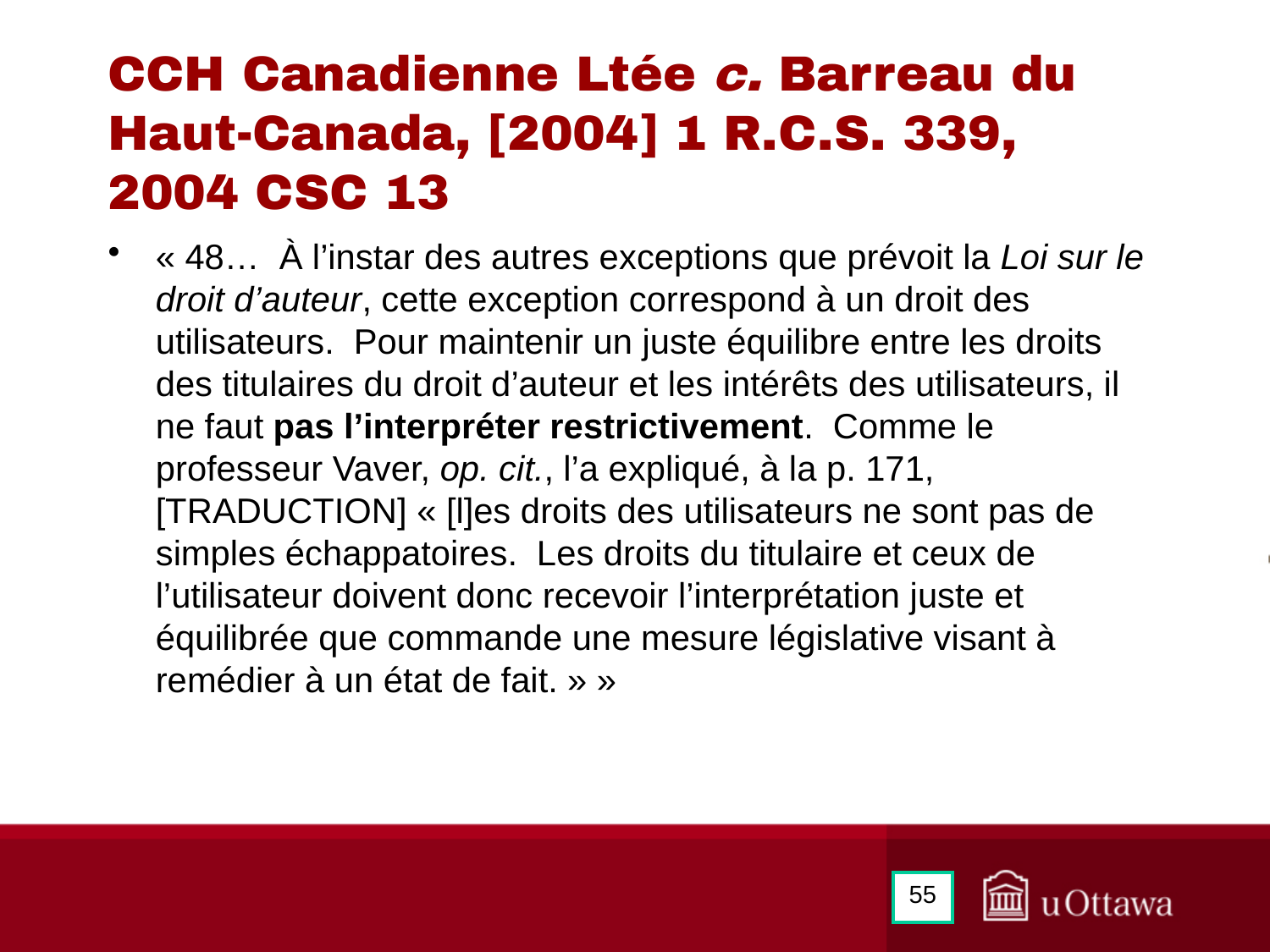

# CCH Canadienne Ltée c. Barreau du Haut-Canada, [2004] 1 R.C.S. 339, 2004 CSC 13
« 48…  À l’instar des autres exceptions que prévoit la Loi sur le droit d’auteur, cette exception correspond à un droit des utilisateurs.  Pour maintenir un juste équilibre entre les droits des titulaires du droit d’auteur et les intérêts des utilisateurs, il ne faut pas l’interpréter restrictivement.  Comme le professeur Vaver, op. cit., l’a expliqué, à la p. 171,[TRADUCTION] « [l]es droits des utilisateurs ne sont pas de simples échappatoires.  Les droits du titulaire et ceux de l’utilisateur doivent donc recevoir l’interprétation juste et équilibrée que commande une mesure législative visant à remédier à un état de fait. » »
55